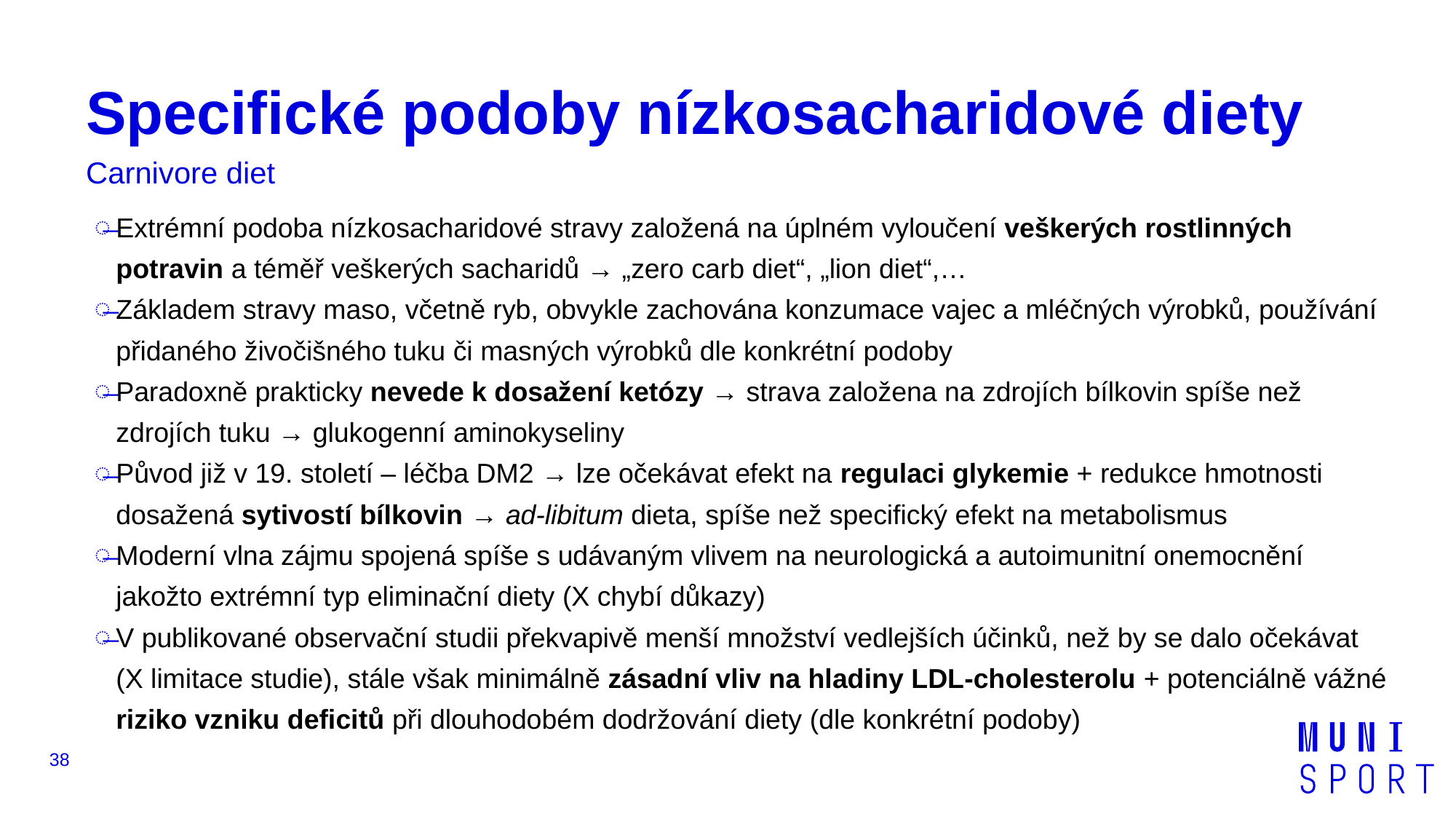

# Specifické podoby nízkosacharidové diety
Carnivore diet
Extrémní podoba nízkosacharidové stravy založená na úplném vyloučení veškerých rostlinných potravin a téměř veškerých sacharidů → „zero carb diet“, „lion diet“,…
Základem stravy maso, včetně ryb, obvykle zachována konzumace vajec a mléčných výrobků, používání přidaného živočišného tuku či masných výrobků dle konkrétní podoby
Paradoxně prakticky nevede k dosažení ketózy → strava založena na zdrojích bílkovin spíše než zdrojích tuku → glukogenní aminokyseliny
Původ již v 19. století – léčba DM2 → lze očekávat efekt na regulaci glykemie + redukce hmotnosti dosažená sytivostí bílkovin → ad-libitum dieta, spíše než specifický efekt na metabolismus
Moderní vlna zájmu spojená spíše s udávaným vlivem na neurologická a autoimunitní onemocnění jakožto extrémní typ eliminační diety (X chybí důkazy)
V publikované observační studii překvapivě menší množství vedlejších účinků, než by se dalo očekávat (X limitace studie), stále však minimálně zásadní vliv na hladiny LDL-cholesterolu + potenciálně vážné riziko vzniku deficitů při dlouhodobém dodržování diety (dle konkrétní podoby)

38